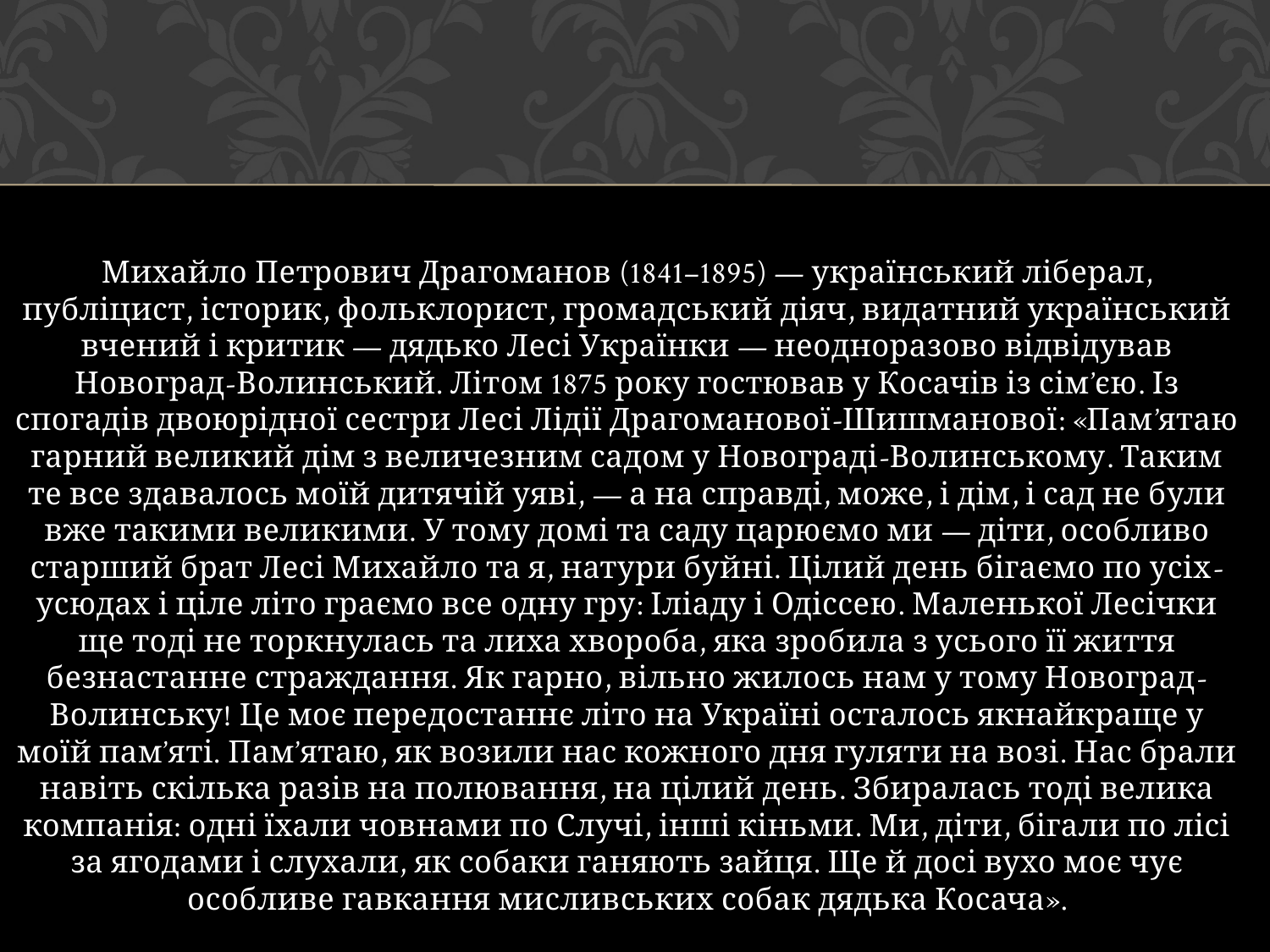

#
Михайло Петрович Драгоманов (1841–1895) — український ліберал, публіцист, історик, фольклорист, громадський діяч, видатний український вчений і критик — дядько Лесі Українки — неодноразово відвідував Новоград-Волинський. Літом 1875 року гостював у Косачів із сім’єю. Із спогадів двоюрідної сестри Лесі Лідії Драгоманової-Шишманової: «Пам’ятаю гарний великий дім з величезним садом у Новограді-Волинському. Таким те все здавалось моїй дитячій уяві, — а на справді, може, і дім, і сад не були вже такими великими. У тому домі та саду царюємо ми — діти, особливо старший брат Лесі Михайло та я, натури буйні. Цілий день бігаємо по усіх-усюдах і ціле літо граємо все одну гру: Іліаду і Одіссею. Маленької Лесічки ще тоді не торкнулась та лиха хвороба, яка зробила з усього її життя безнастанне страждання. Як гарно, вільно жилось нам у тому Новоград-Волинську! Це моє передостаннє літо на Україні осталось якнайкраще у моїй пам’яті. Пам’ятаю, як возили нас кожного дня гуляти на возі. Нас брали навіть скілька разів на полювання, на цілий день. Збиралась тоді велика компанія: одні їхали човнами по Случі, інші кіньми. Ми, діти, бігали по лісі за ягодами і слухали, як собаки ганяють зайця. Ще й досі вухо моє чує особливе гавкання мисливських собак дядька Косача».